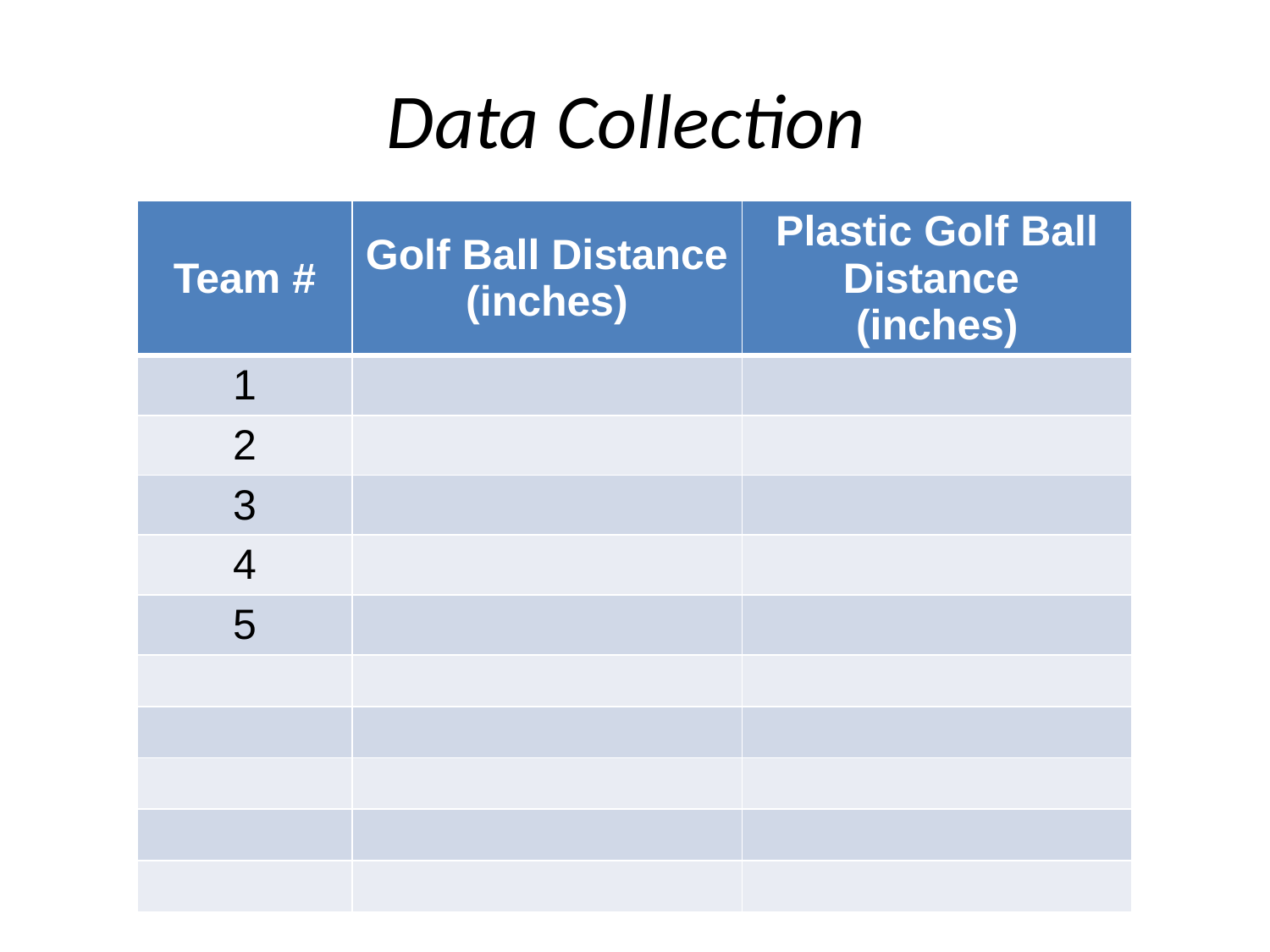

# Data Collection
| Team # | Golf Ball Distance (inches) | Plastic Golf Ball Distance (inches) |
| --- | --- | --- |
| 1 |  |  |
| 2 |  |  |
| 3 |  |  |
| 4 |  |  |
| 5 |  |  |
|  |  |  |
|  |  |  |
|  |  |  |
|  |  |  |
|  |  |  |